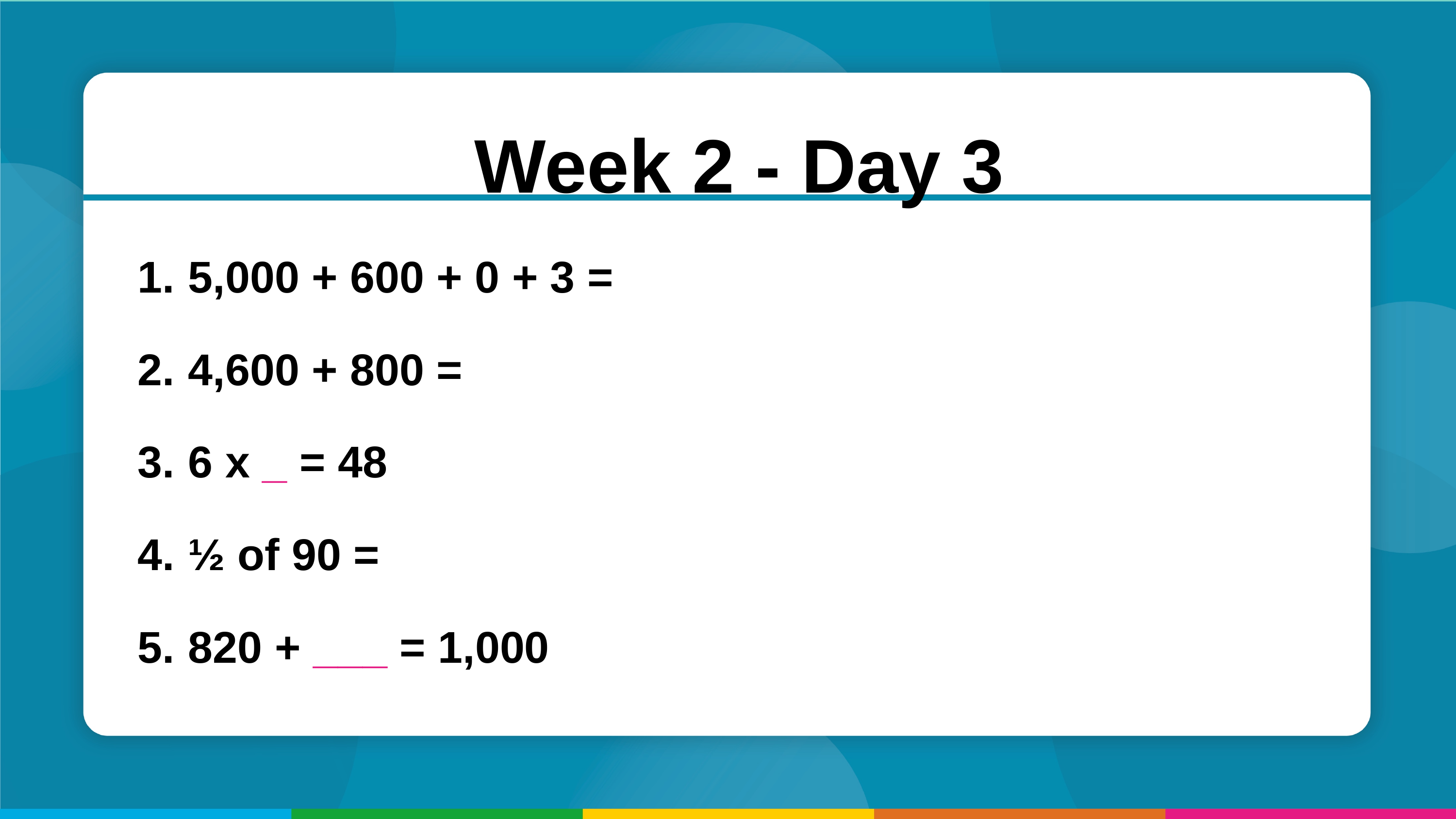

Week 2 - Day 3
 5,000 + 600 + 0 + 3 =
 4,600 + 800 =
 6 x _ = 48
 ½ of 90 =
 820 + ___ = 1,000